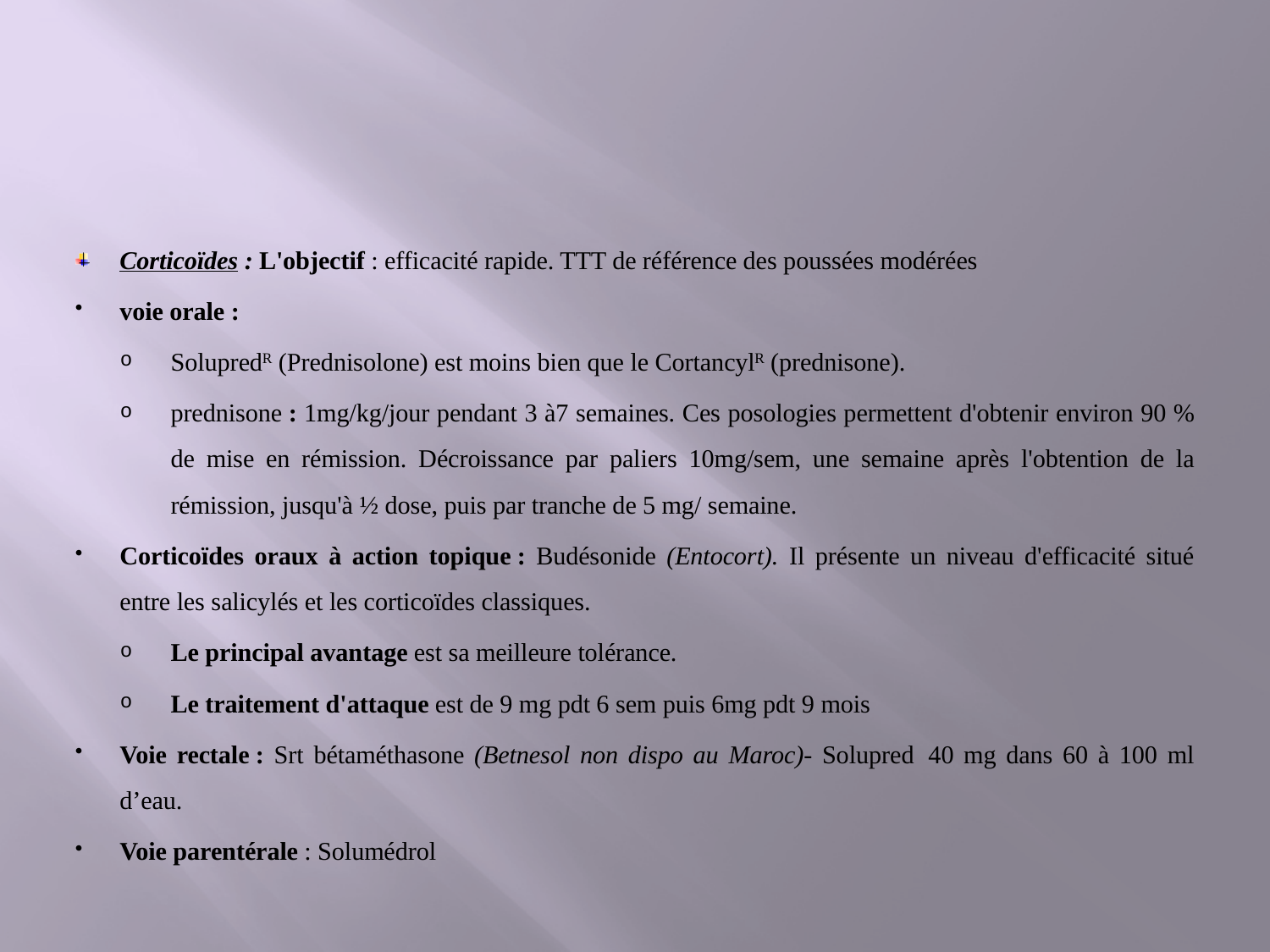

#
Corticoïdes : L'objectif : efficacité rapide. TTT de référence des poussées modérées
voie orale :
SolupredR (Prednisolone) est moins bien que le CortancylR (prednisone).
prednisone : 1mg/kg/jour pendant 3 à7 semaines. Ces posologies permettent d'obtenir environ 90 % de mise en rémission. Décroissance par paliers 10mg/sem, une semaine après l'obtention de la rémission, jusqu'à ½ dose, puis par tranche de 5 mg/ semaine.
Corticoïdes oraux à action topique : Budésonide (Entocort). Il présente un niveau d'effica­cité situé entre les salicylés et les corticoïdes classiques.
Le principal avantage est sa meilleure tolérance.
Le traitement d'attaque est de 9 mg pdt 6 sem puis 6mg pdt 9 mois
Voie rectale : Srt bétaméthasone (Betnesol non dispo au Maroc)- Solupred  40 mg dans 60 à 100 ml d’eau.
Voie parentérale : Solumédrol